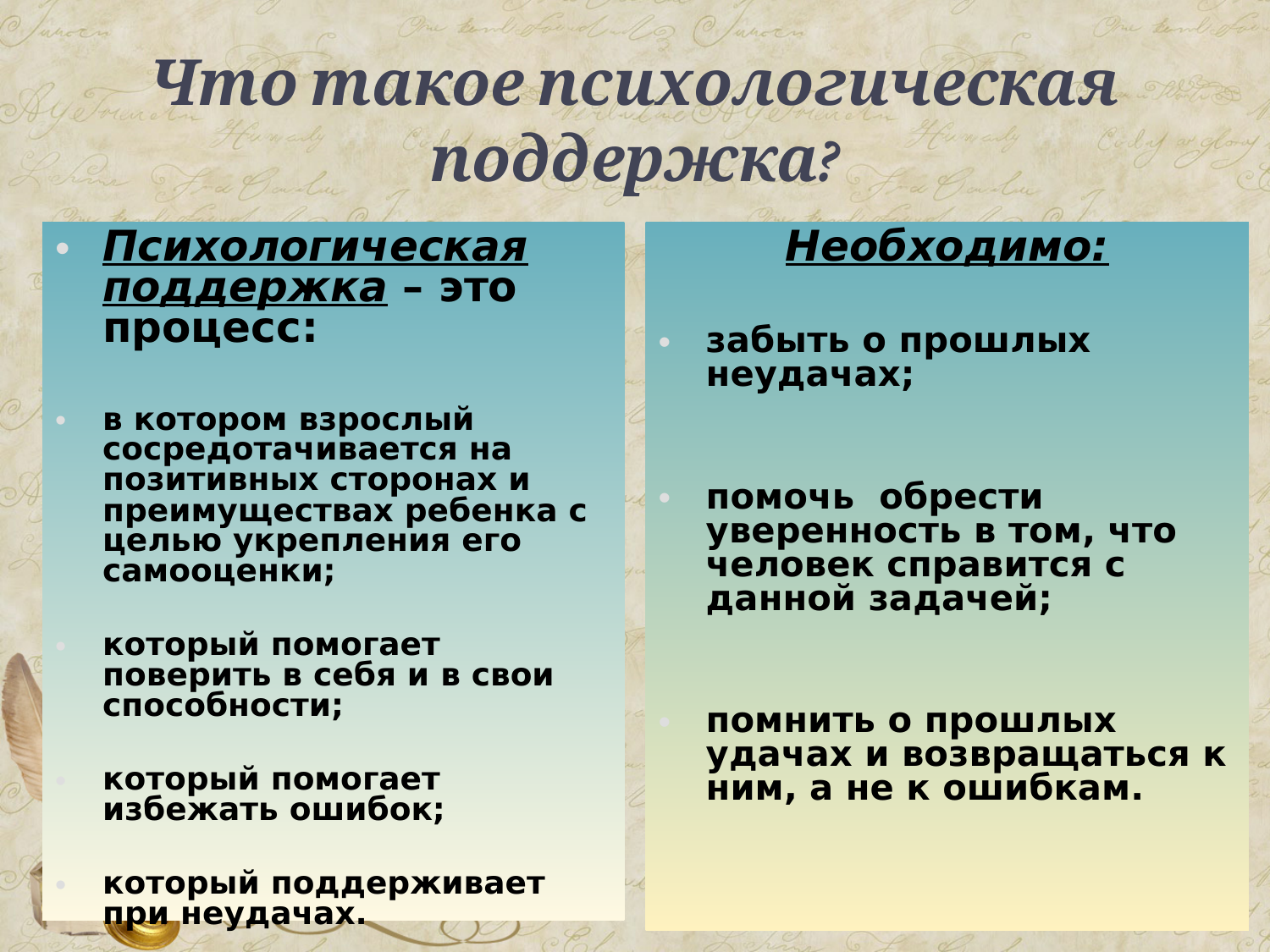

# Что такое психологическая поддержка?
Психологическая поддержка – это процесс:

в котором взрослый сосредотачивается на позитивных сторонах и преимуществах ребенка с целью укрепления его самооценки;

который помогает  поверить в себя и в свои способности;

который помогает избежать ошибок;

который поддерживает  при неудачах.
Необходимо:

забыть о прошлых неудачах;

помочь  обрести уверенность в том, что человек справится с данной задачей;

помнить о прошлых удачах и возвращаться к ним, а не к ошибкам.